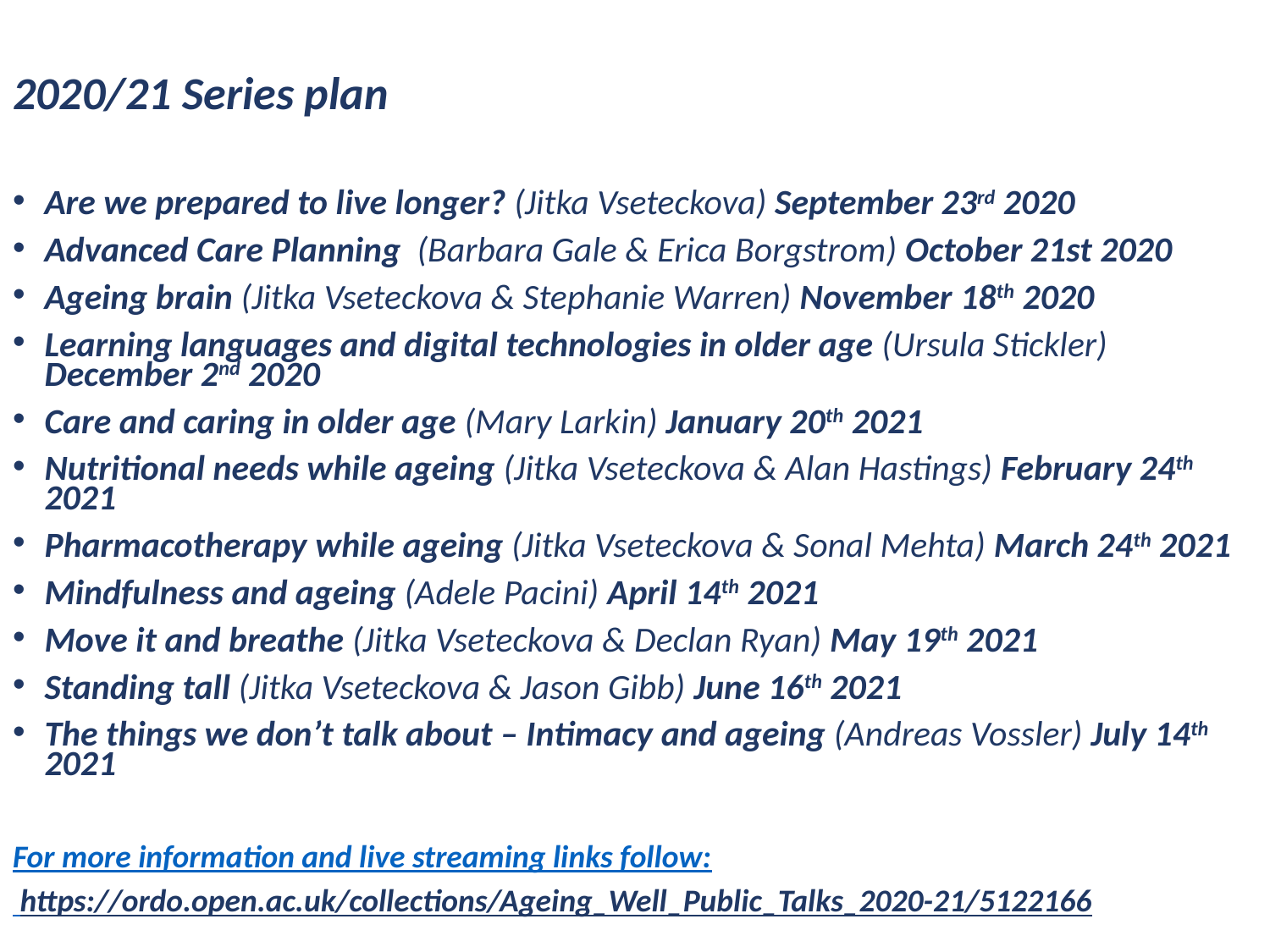

2020/21 Series plan

Are we prepared to live longer? (Jitka Vseteckova) September 23rd 2020
Advanced Care Planning  (Barbara Gale & Erica Borgstrom) October 21st 2020
Ageing brain (Jitka Vseteckova & Stephanie Warren) November 18th 2020
Learning languages and digital technologies in older age (Ursula Stickler) December 2nd 2020
Care and caring in older age (Mary Larkin) January 20th 2021
Nutritional needs while ageing (Jitka Vseteckova & Alan Hastings) February 24th 2021
Pharmacotherapy while ageing (Jitka Vseteckova & Sonal Mehta) March 24th 2021
Mindfulness and ageing (Adele Pacini) April 14th 2021
Move it and breathe (Jitka Vseteckova & Declan Ryan) May 19th 2021
Standing tall (Jitka Vseteckova & Jason Gibb) June 16th 2021
The things we don’t talk about – Intimacy and ageing (Andreas Vossler) July 14th 2021

For more information and live streaming links follow:
 https://ordo.open.ac.uk/collections/Ageing_Well_Public_Talks_2020-21/5122166